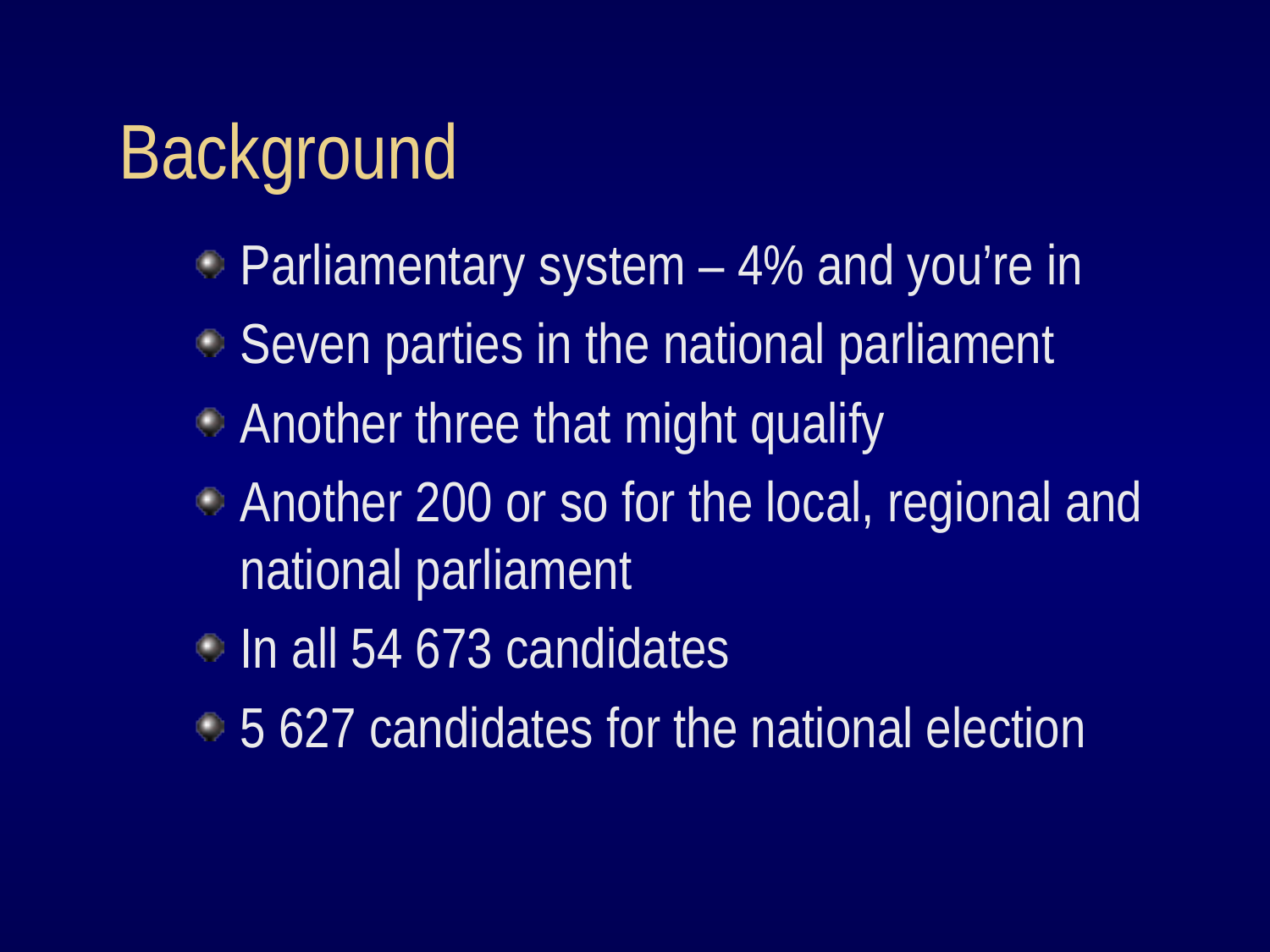

# Background
Parliamentary system – 4% and you’re in
Seven parties in the national parliament
Another three that might qualify
Another 200 or so for the local, regional and national parliament
In all 54 673 candidates
5 627 candidates for the national election